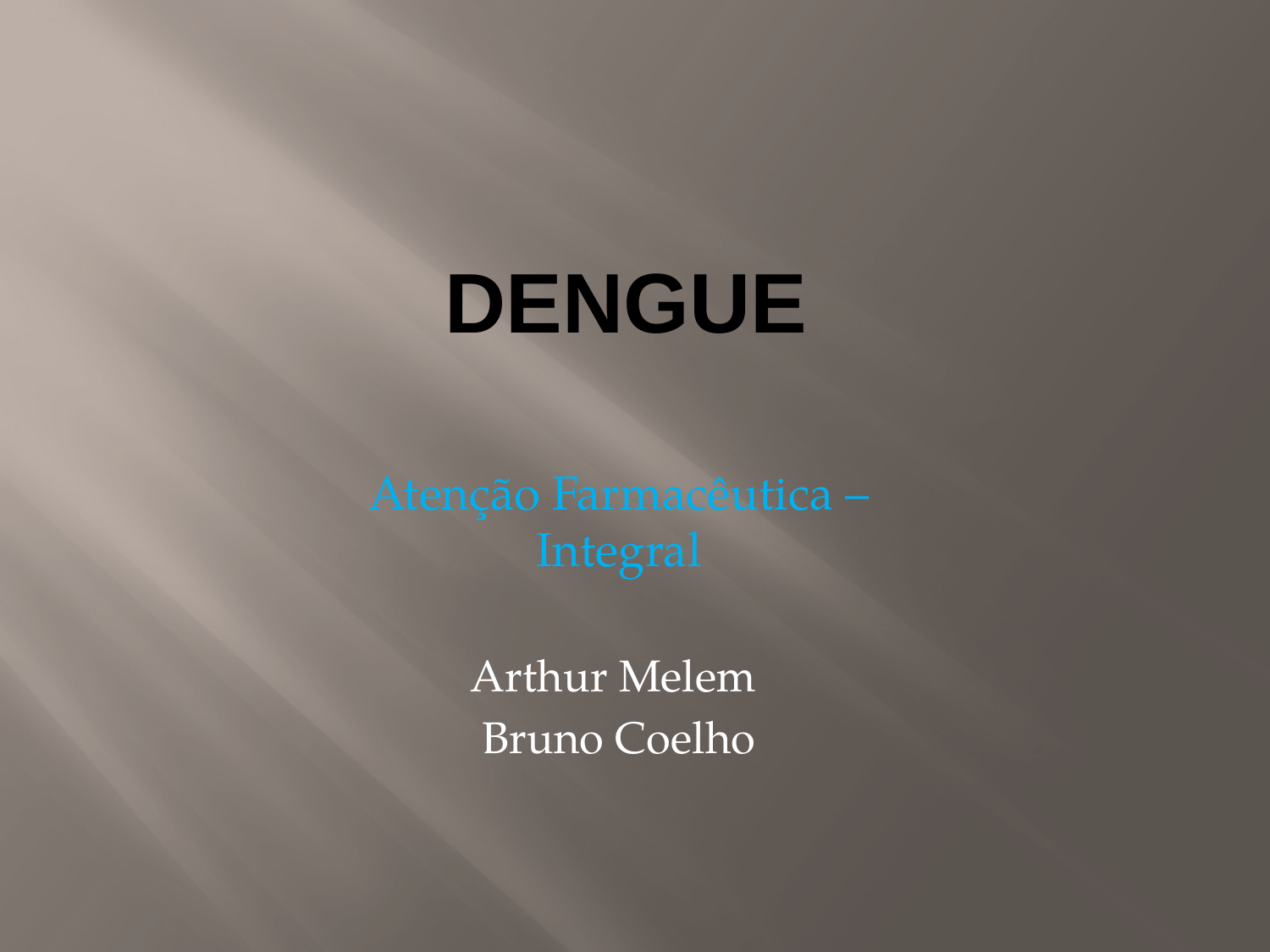

# DENGUE
Atenção Farmacêutica – Integral

Arthur Melem
Bruno Coelho